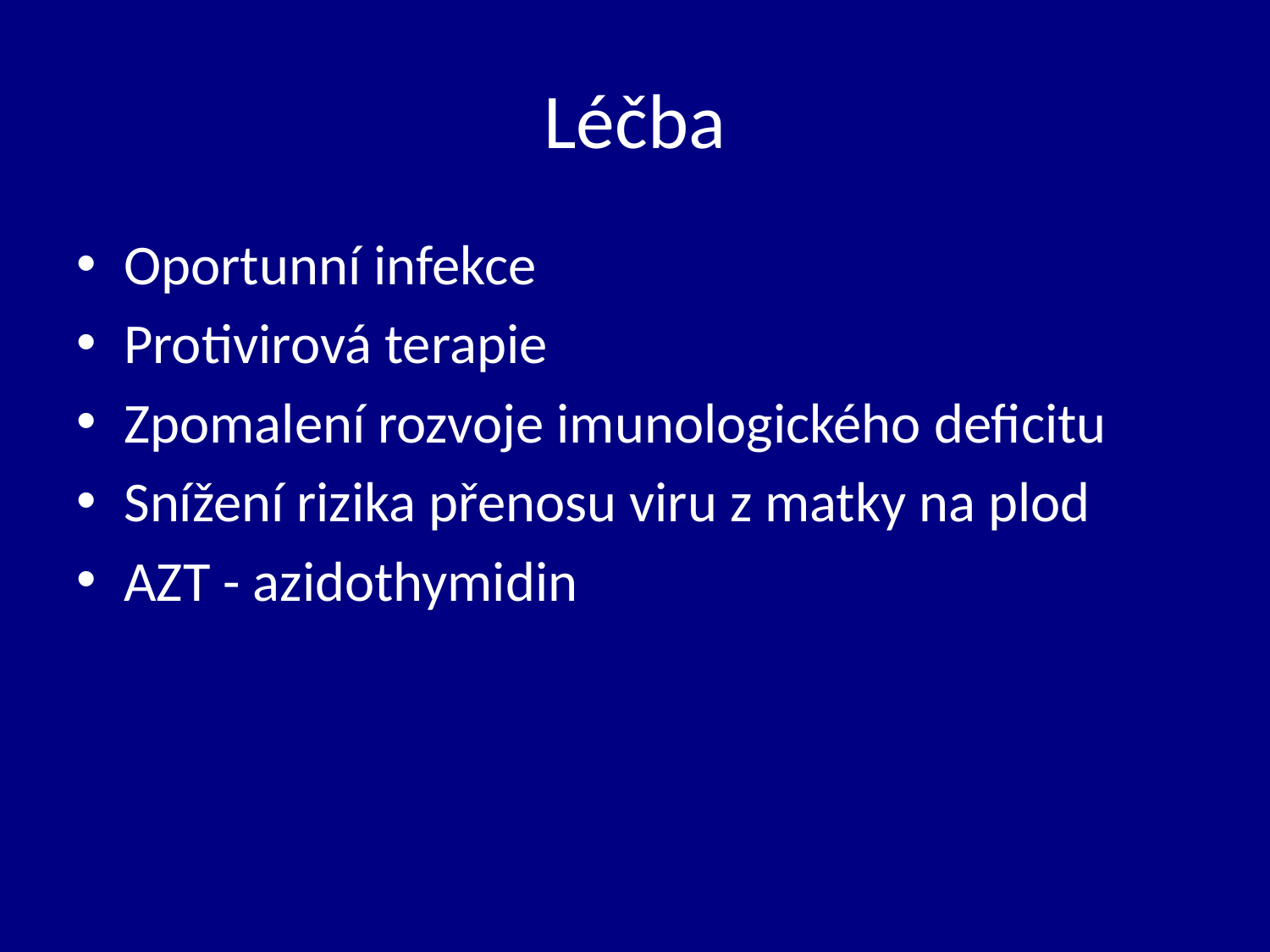

# Léčba
Oportunní infekce
Protivirová terapie
Zpomalení rozvoje imunologického deficitu
Snížení rizika přenosu viru z matky na plod
AZT - azidothymidin